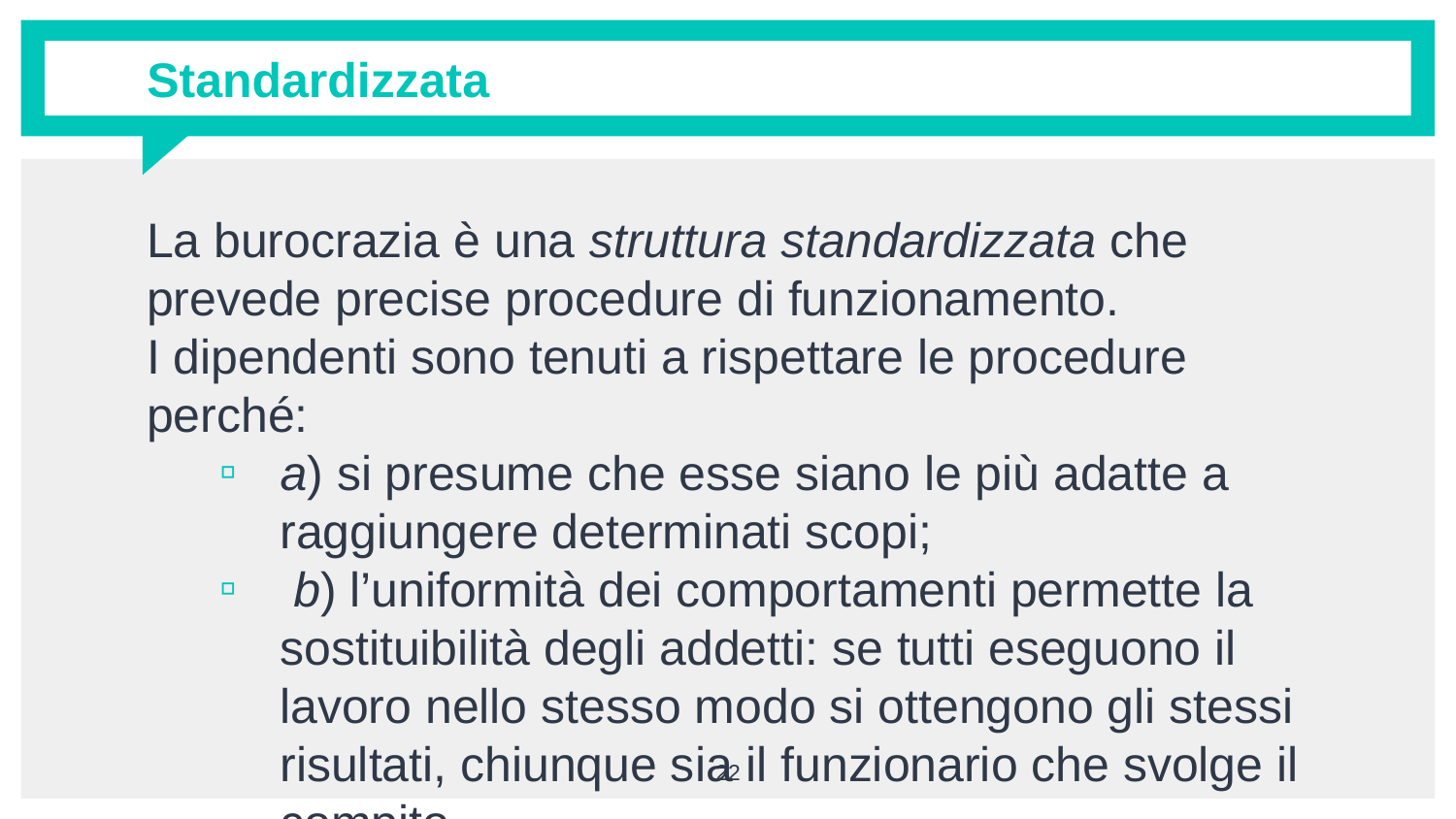

# Standardizzata

La burocrazia è una struttura standardizzata che prevede precise procedure di funzionamento.
I dipendenti sono tenuti a rispettare le procedure perché:
a) si presume che esse siano le più adatte a raggiungere determinati scopi;
 b) l’uniformità dei comportamenti permette la sostituibilità degli addetti: se tutti eseguono il lavoro nello stesso modo si ottengono gli stessi risultati, chiunque sia il funzionario che svolge il compito.
22